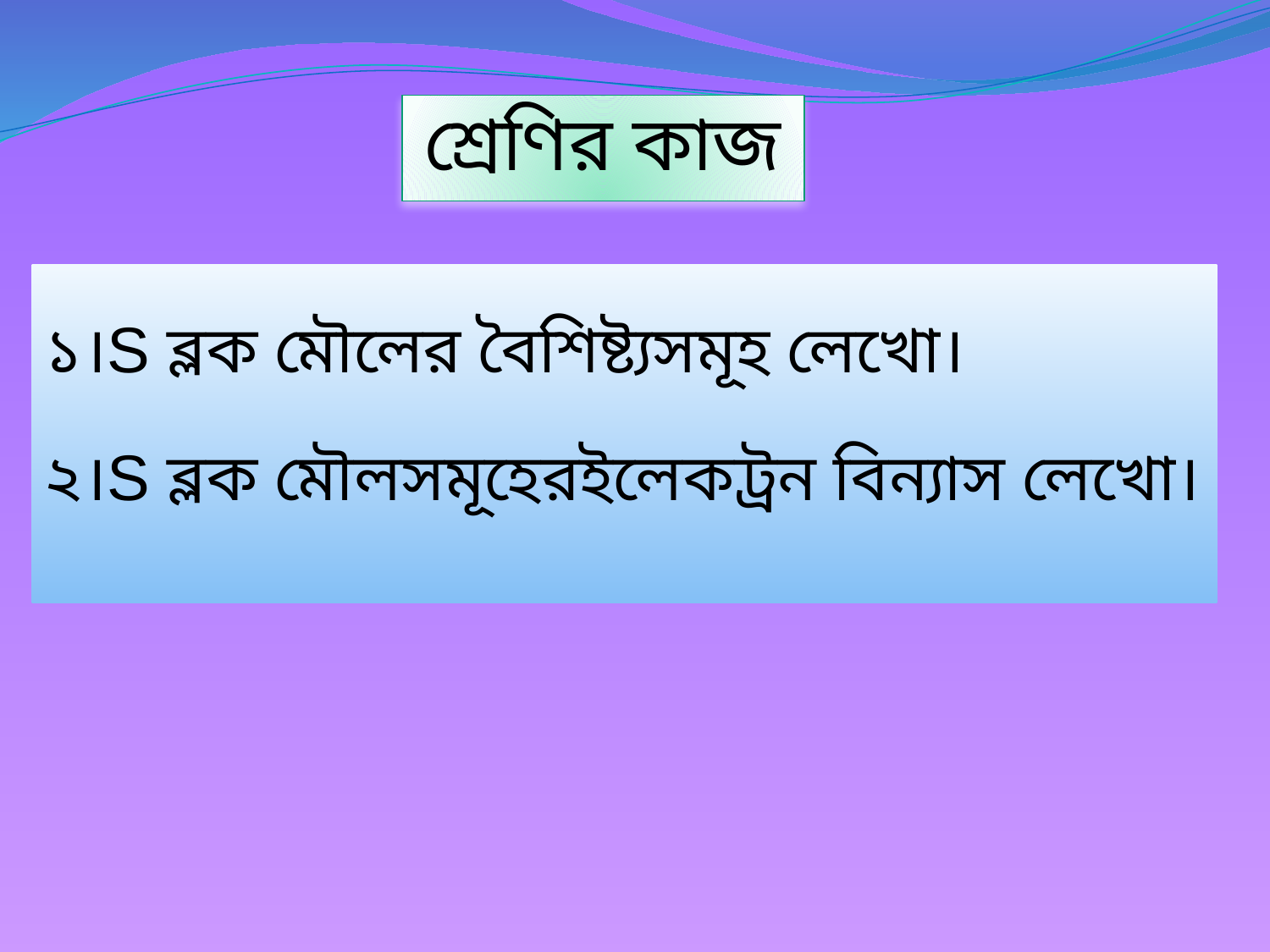

# শ্রেণির কাজ
১।S ব্লক মৌলের বৈশিষ্ট্যসমূহ লেখো।
২।S ব্লক মৌলসমূহেরইলেকট্রন বিন্যাস লেখো।